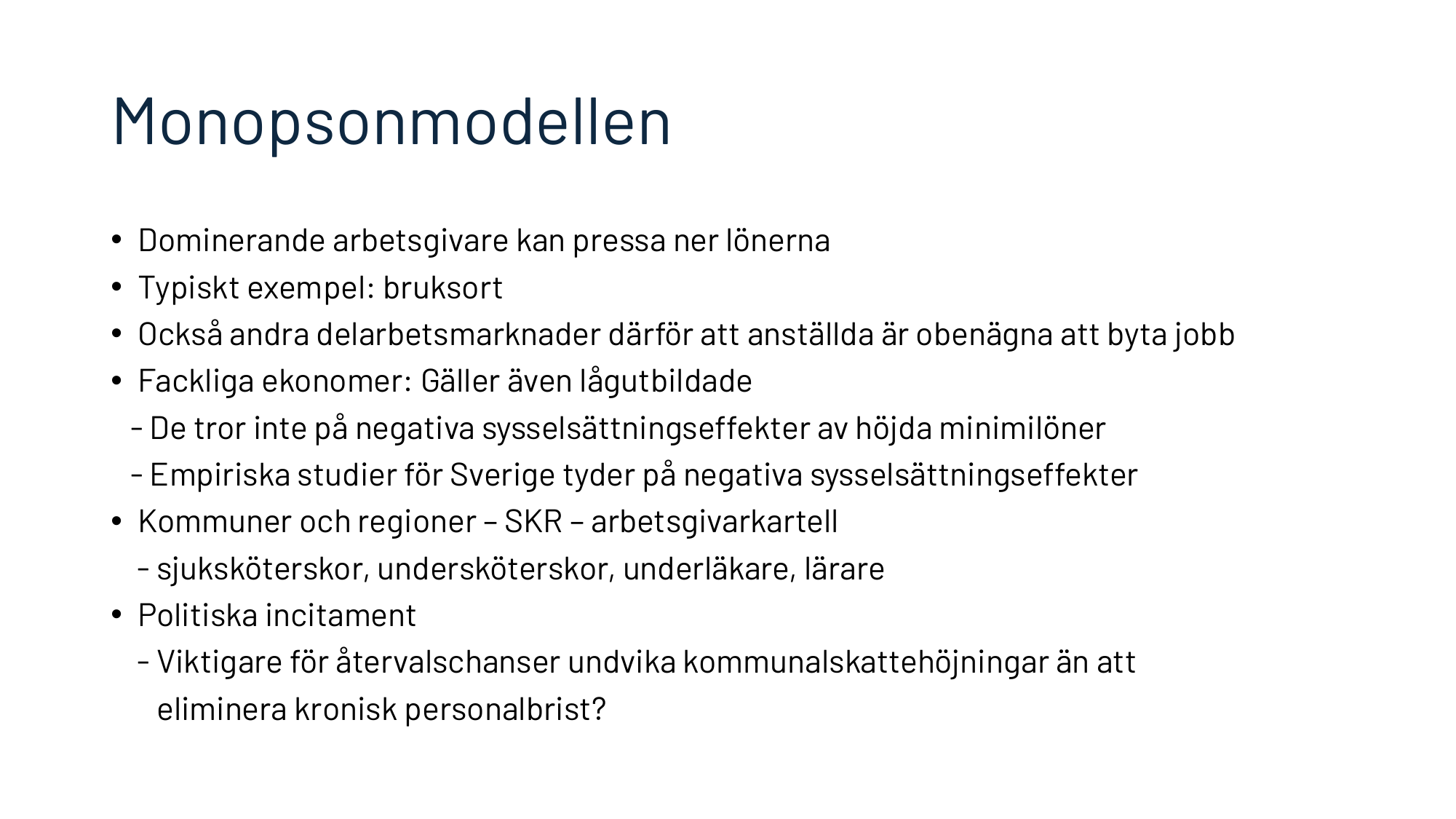

# Monopsonmodellen
Dominerande arbetsgivare kan pressa ner lönerna
Typiskt exempel: bruksort
Också andra delarbetsmarknader därför att anställda är obenägna att byta jobb
Fackliga ekonomer: Gäller även lågutbildade
   - De tror inte på negativa sysselsättningseffekter av höjda minimilöner
   - Empiriska studier för Sverige tyder på negativa sysselsättningseffekter
Kommuner och regioner – SKR – arbetsgivarkartell
    - sjuksköterskor, undersköterskor, underläkare, lärare
Politiska incitament
    - Viktigare för återvalschanser undvika kommunalskattehöjningar än att
       eliminera kronisk personalbrist?